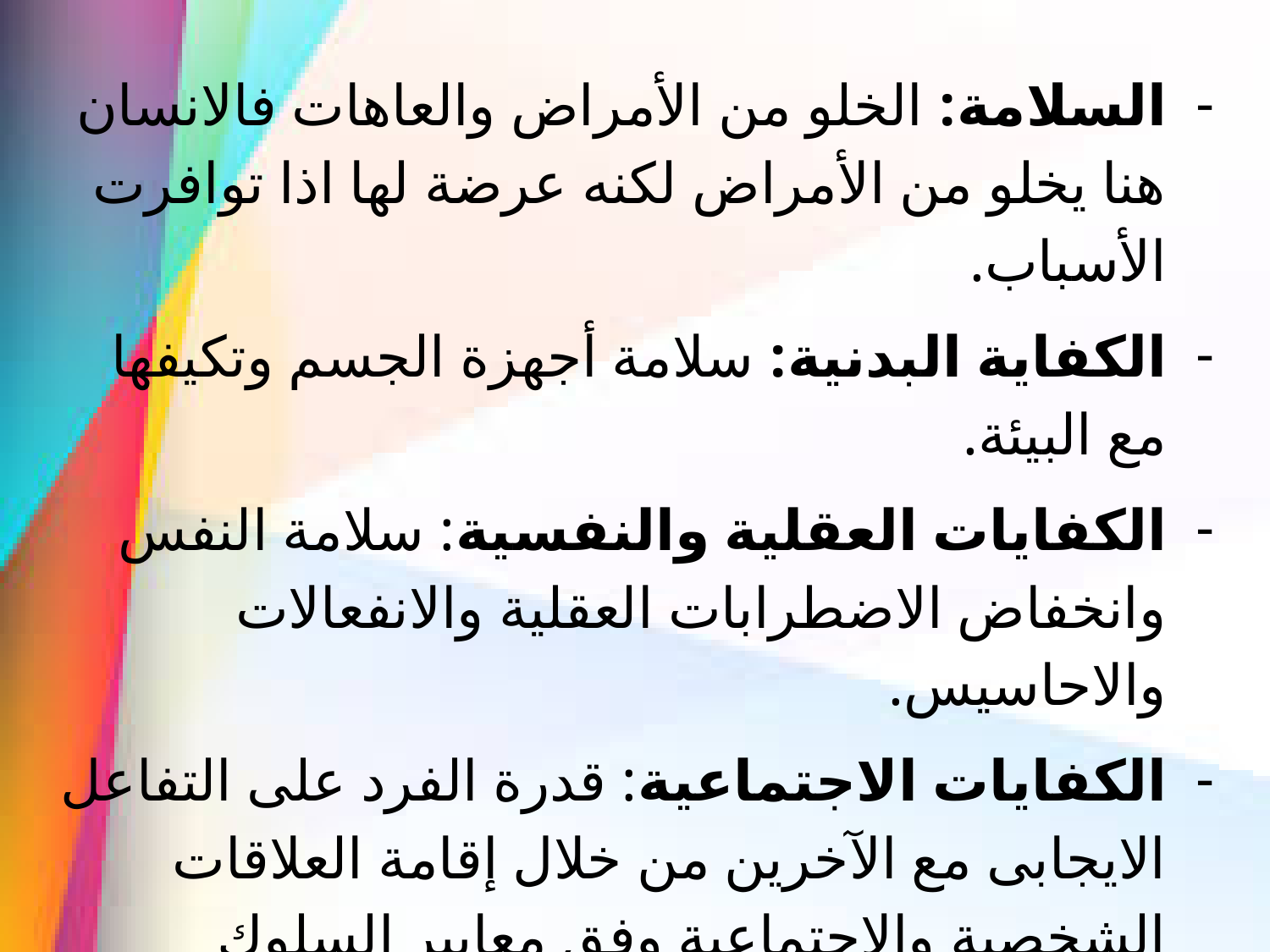

السلامة: الخلو من الأمراض والعاهات فالانسان هنا يخلو من الأمراض لكنه عرضة لها اذا توافرت الأسباب.
الكفاية البدنية: سلامة أجهزة الجسم وتكيفها مع البيئة.
الكفايات العقلية والنفسية: سلامة النفس وانخفاض الاضطرابات العقلية والانفعالات والاحاسيس.
الكفايات الاجتماعية: قدرة الفرد على التفاعل الايجابى مع الآخرين من خلال إقامة العلاقات الشخصية والاجتماعية وفق معايير السلوك الخاصة بكل مجتمع.